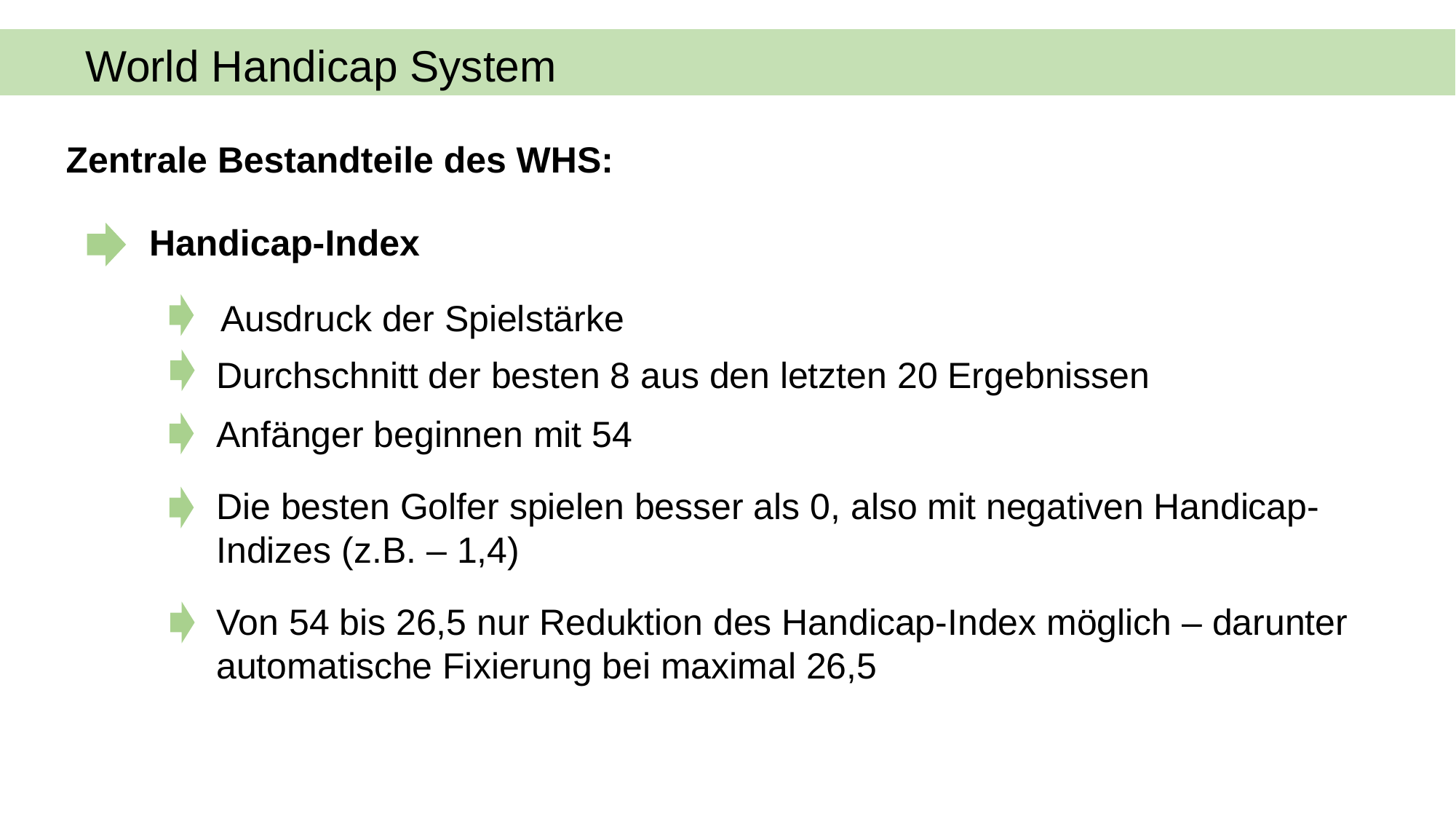

World Handicap System
Zentrale Bestandteile des WHS:
Handicap-Index

       Ausdruck der Spielstärke

Durchschnitt der besten 8 aus den letzten 20 Ergebnissen

Anfänger beginnen mit 54

Die besten Golfer spielen besser als 0, also mit negativen Handicap-Indizes (z.B. – 1,4)

Von 54 bis 26,5 nur Reduktion des Handicap-Index möglich – darunter automatische Fixierung bei maximal 26,5